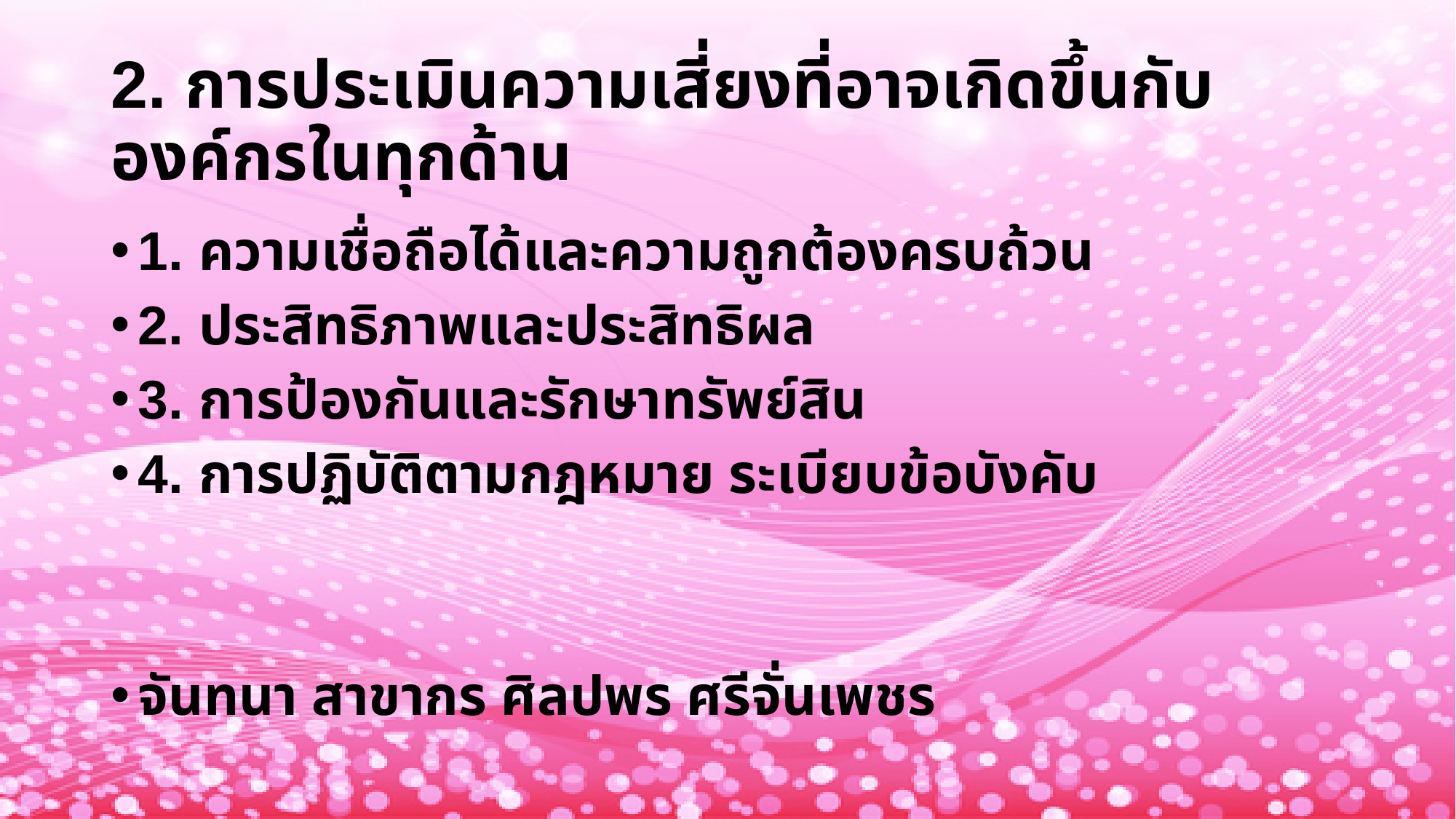

# 2. การประเมินความเสี่ยงที่อาจเกิดขึ้นกับองค์กรในทุกด้าน
1. ความเชื่อถือได้และความถูกต้องครบถ้วน
2. ประสิทธิภาพและประสิทธิผล
3. การป้องกันและรักษาทรัพย์สิน
4. การปฏิบัติตามกฎหมาย ระเบียบข้อบังคับ

จันทนา สาขากร ศิลปพร ศรีจั่นเพชร